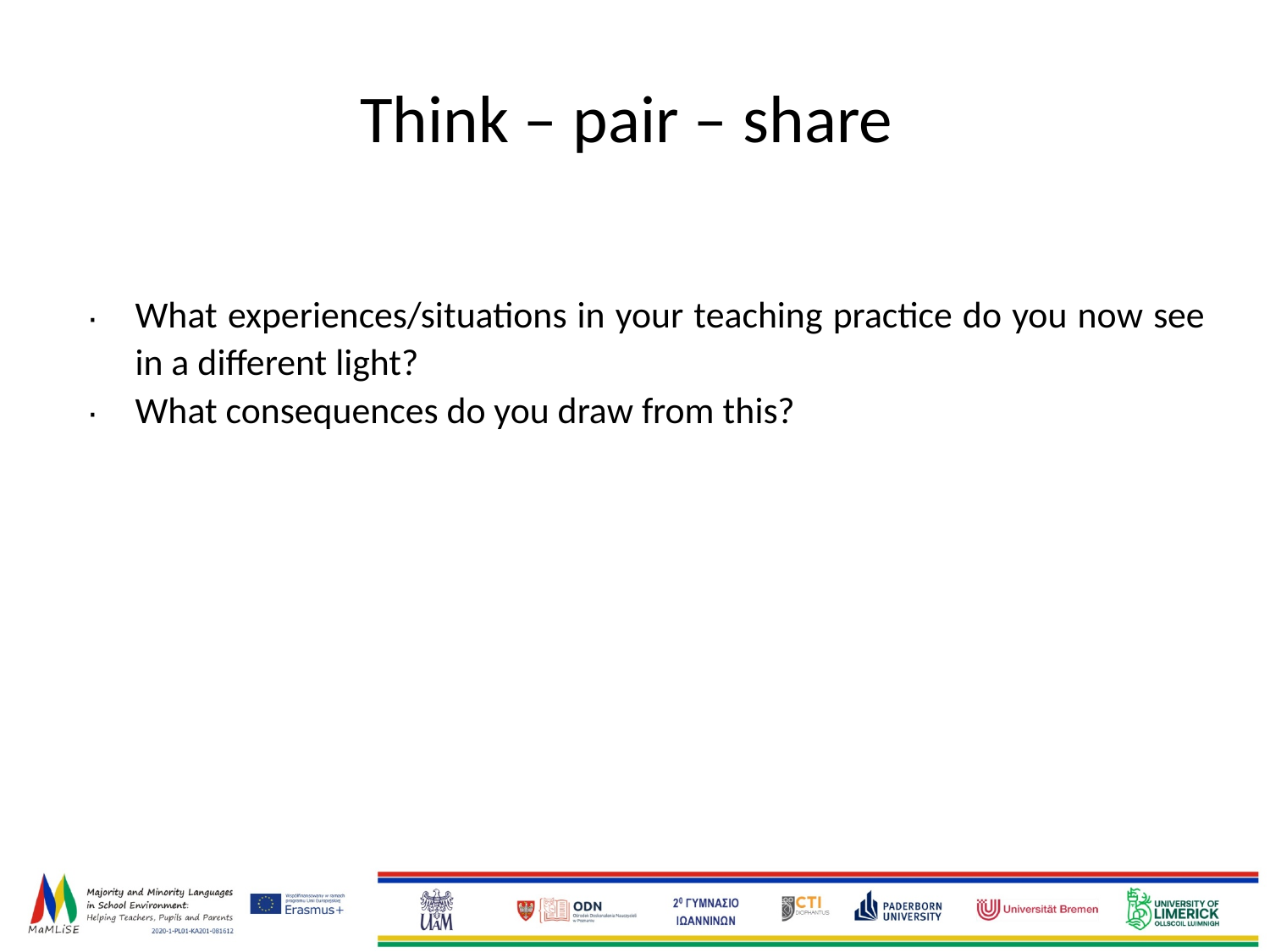

# Think – pair – share
What experiences/situations in your teaching practice do you now see in a different light?
What consequences do you draw from this?